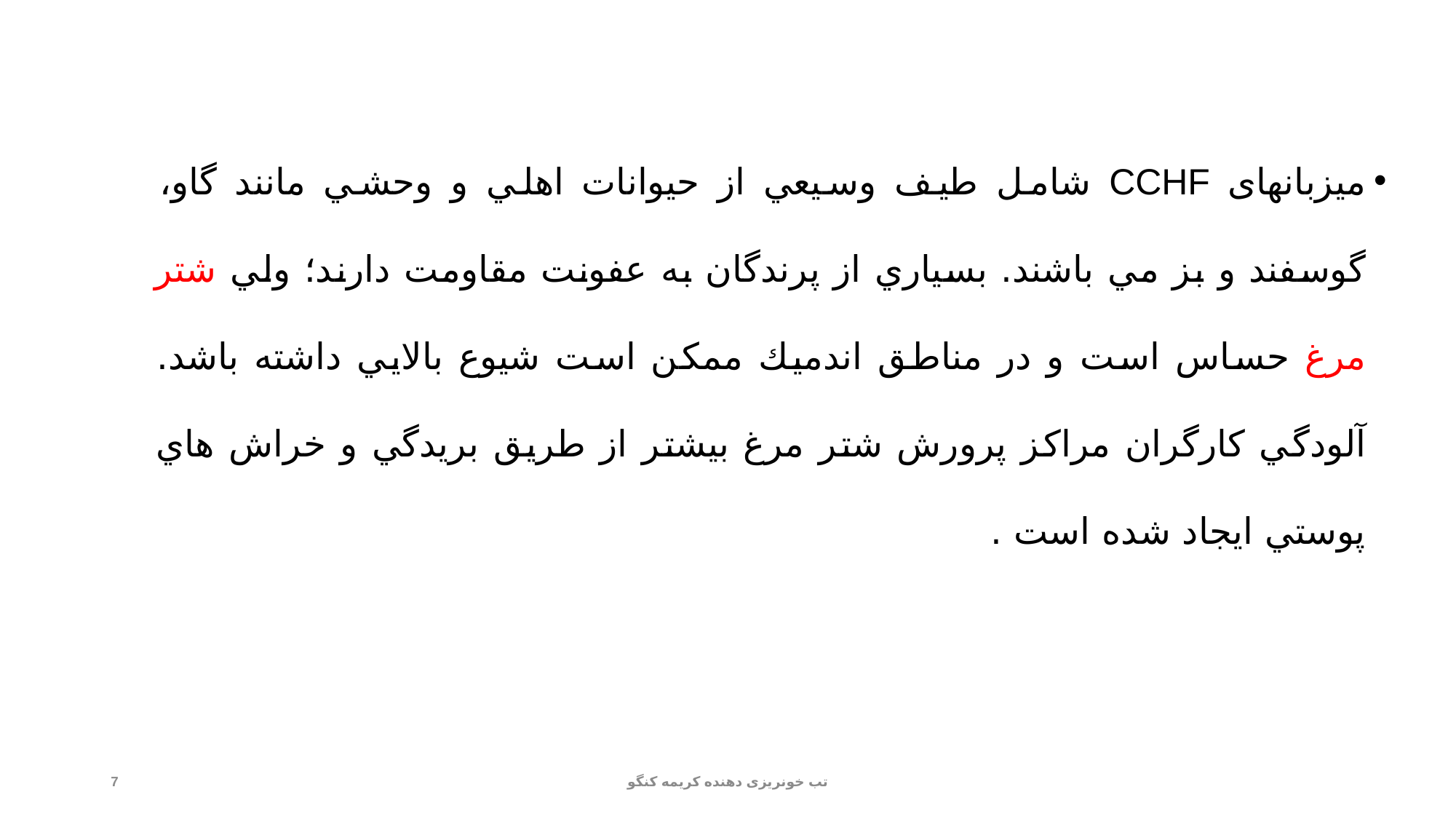

میزبانهای CCHF شامل طيف وسيعي از حيوانات اهلي و وحشي مانند گاو، گوسفند و بز مي باشند. بسياري از پرندگان به عفونت مقاومت دارند؛ ولي شتر مرغ حساس است و در مناطق اندميك ممكن است شيوع بالايي داشته باشد. آلودگي كارگران مراكز پرورش شتر مرغ بيشتر از طريق بريدگي و خراش هاي پوستي ايجاد شده است .

7
تب خونریزی دهنده کریمه کنگو